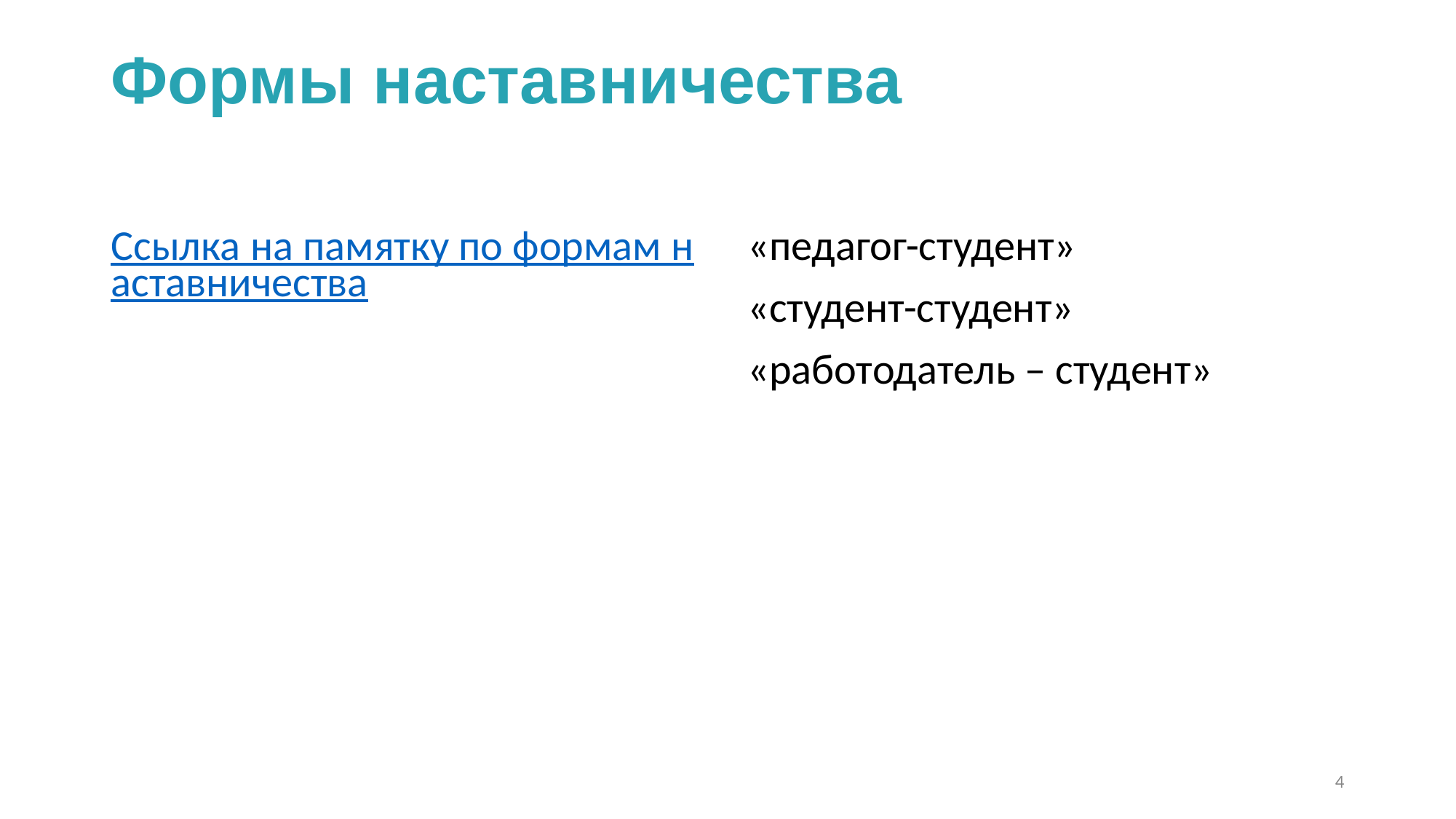

# Формы наставничества
Ссылка на памятку по формам наставничества
«педагог-студент»
«студент-студент»
«работодатель – студент»
4